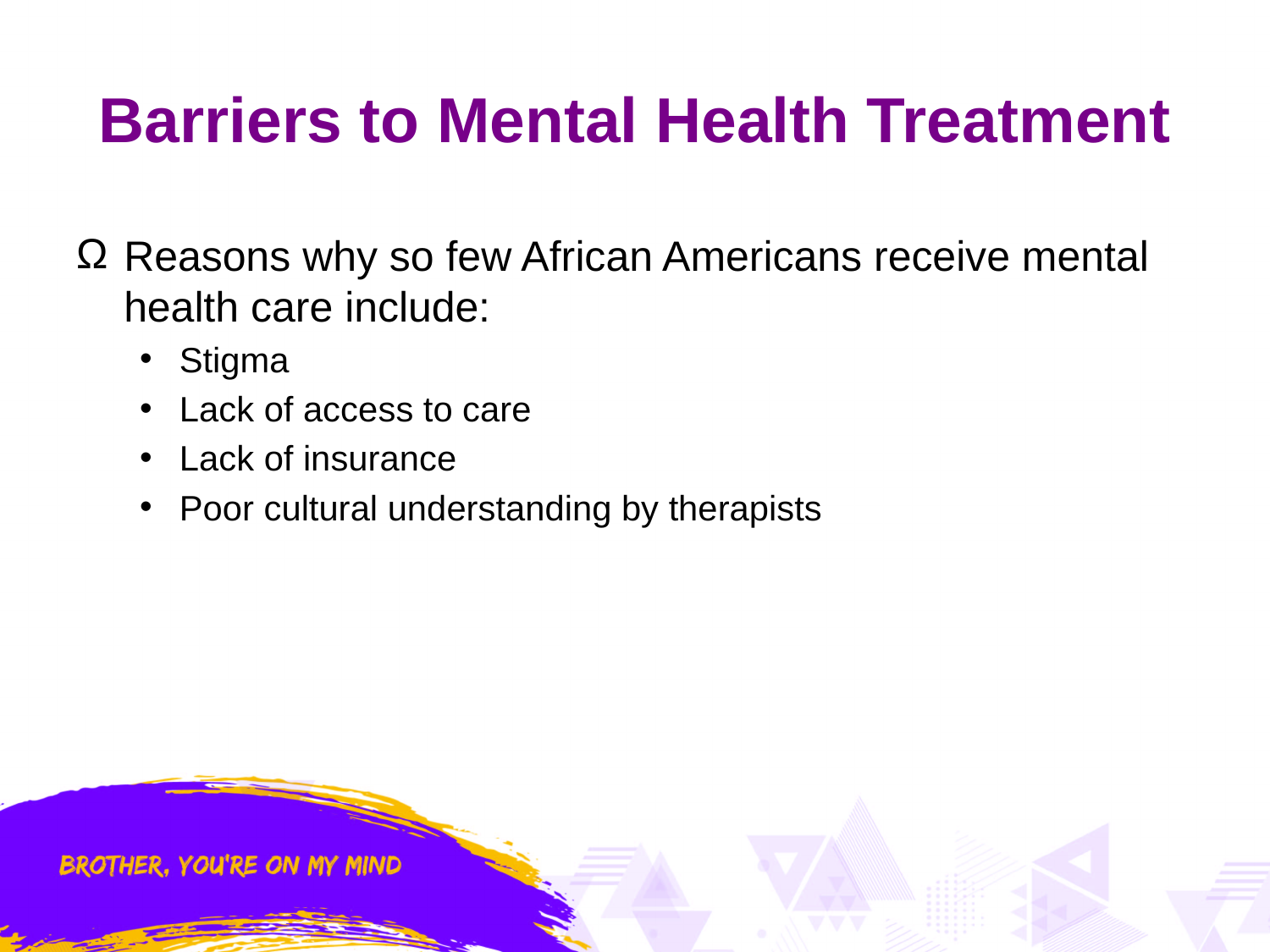

# Barriers to Mental Health Treatment
Reasons why so few African Americans receive mental health care include:
Stigma
Lack of access to care
Lack of insurance
Poor cultural understanding by therapists